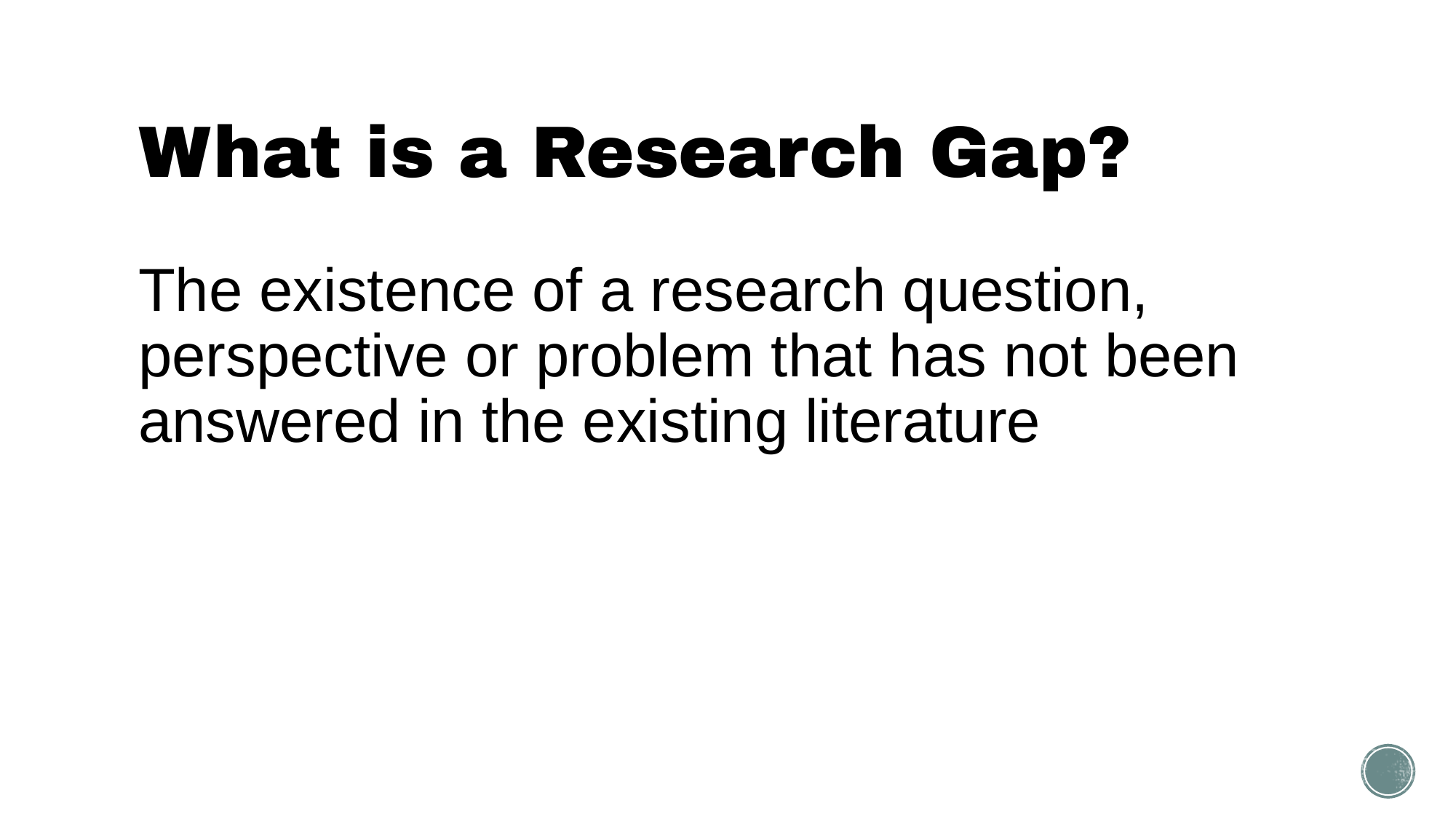

# What is a Research Gap?
The existence of a research question, perspective or problem that has not been answered in the existing literature